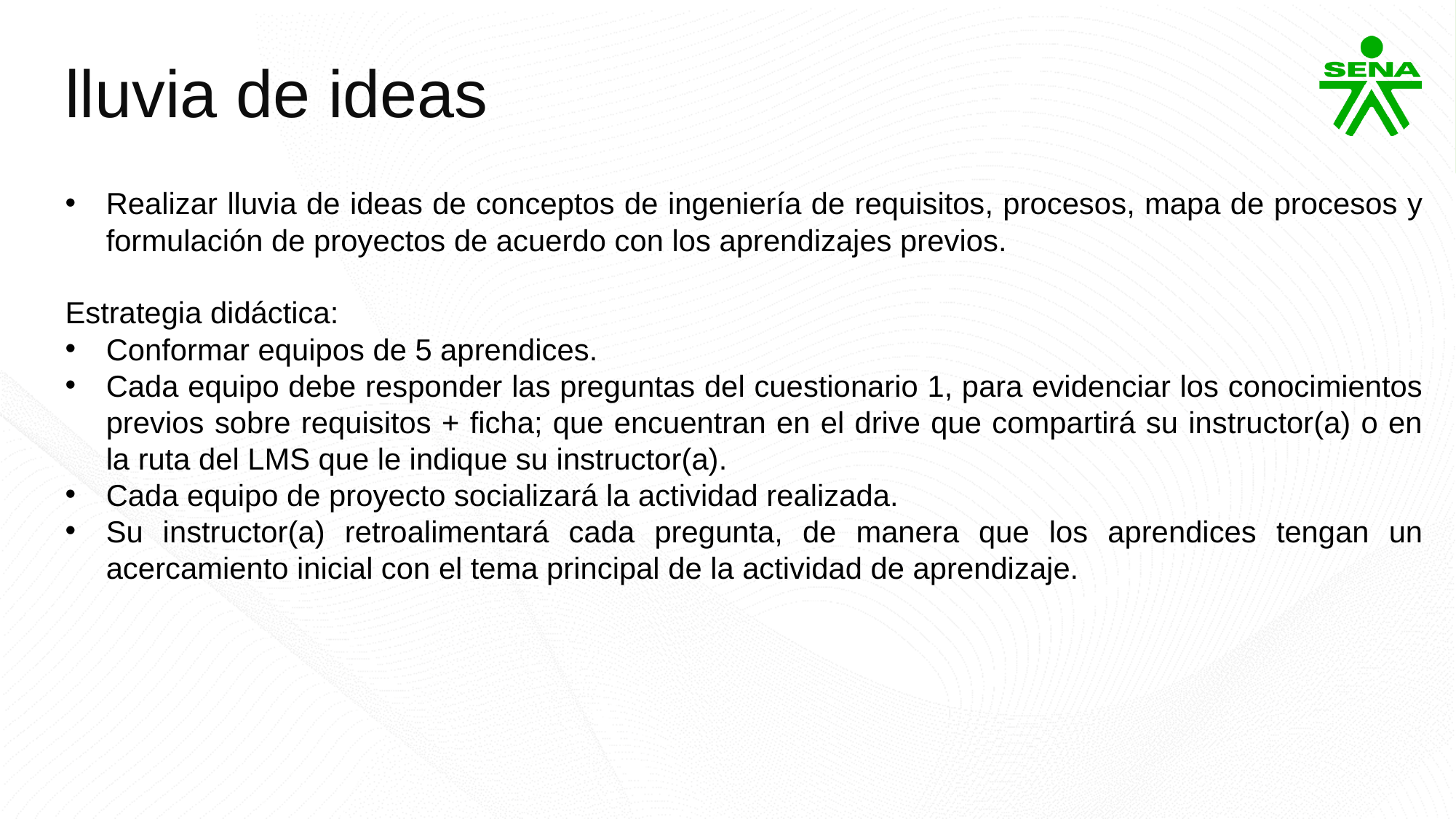

lluvia de ideas
Realizar lluvia de ideas de conceptos de ingeniería de requisitos, procesos, mapa de procesos y formulación de proyectos de acuerdo con los aprendizajes previos.

Estrategia didáctica:
Conformar equipos de 5 aprendices.
Cada equipo debe responder las preguntas del cuestionario 1, para evidenciar los conocimientos previos sobre requisitos + ficha; que encuentran en el drive que compartirá su instructor(a) o en la ruta del LMS que le indique su instructor(a).
Cada equipo de proyecto socializará la actividad realizada.
Su instructor(a) retroalimentará cada pregunta, de manera que los aprendices tengan un acercamiento inicial con el tema principal de la actividad de aprendizaje.